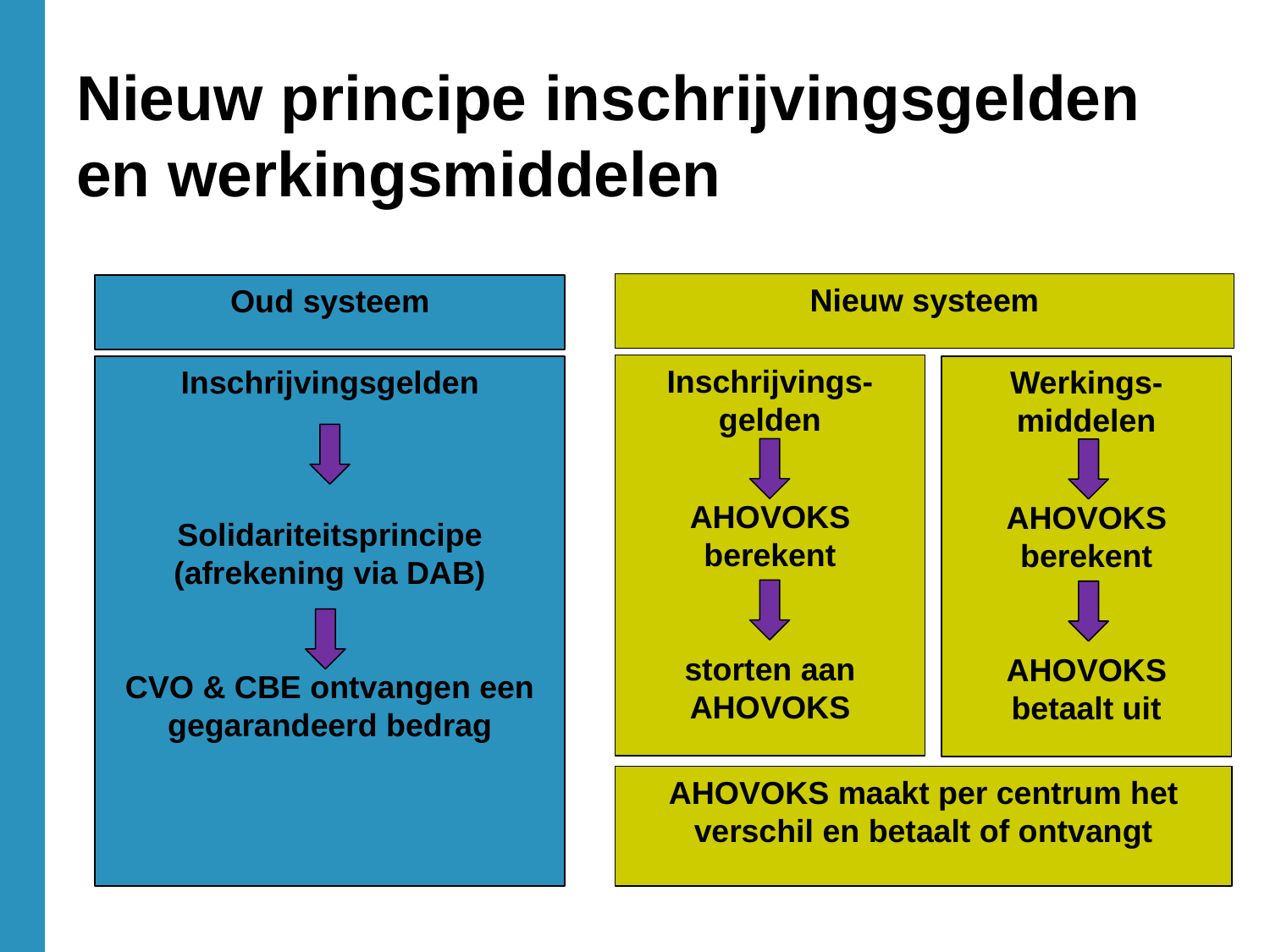

# Nieuw principe inschrijvingsgelden en werkingsmiddelen
Nieuw systeem
Oud systeem

Inschrijvings- gelden

AHOVOKS berekent

storten aan AHOVOKS

Inschrijvingsgelden

Solidariteitsprincipe
(afrekening via DAB)

CVO & CBE ontvangen een gegarandeerd bedrag

Werkings-middelen

AHOVOKS berekent

AHOVOKS betaalt uit

AHOVOKS maakt per centrum het verschil en betaalt of ontvangt